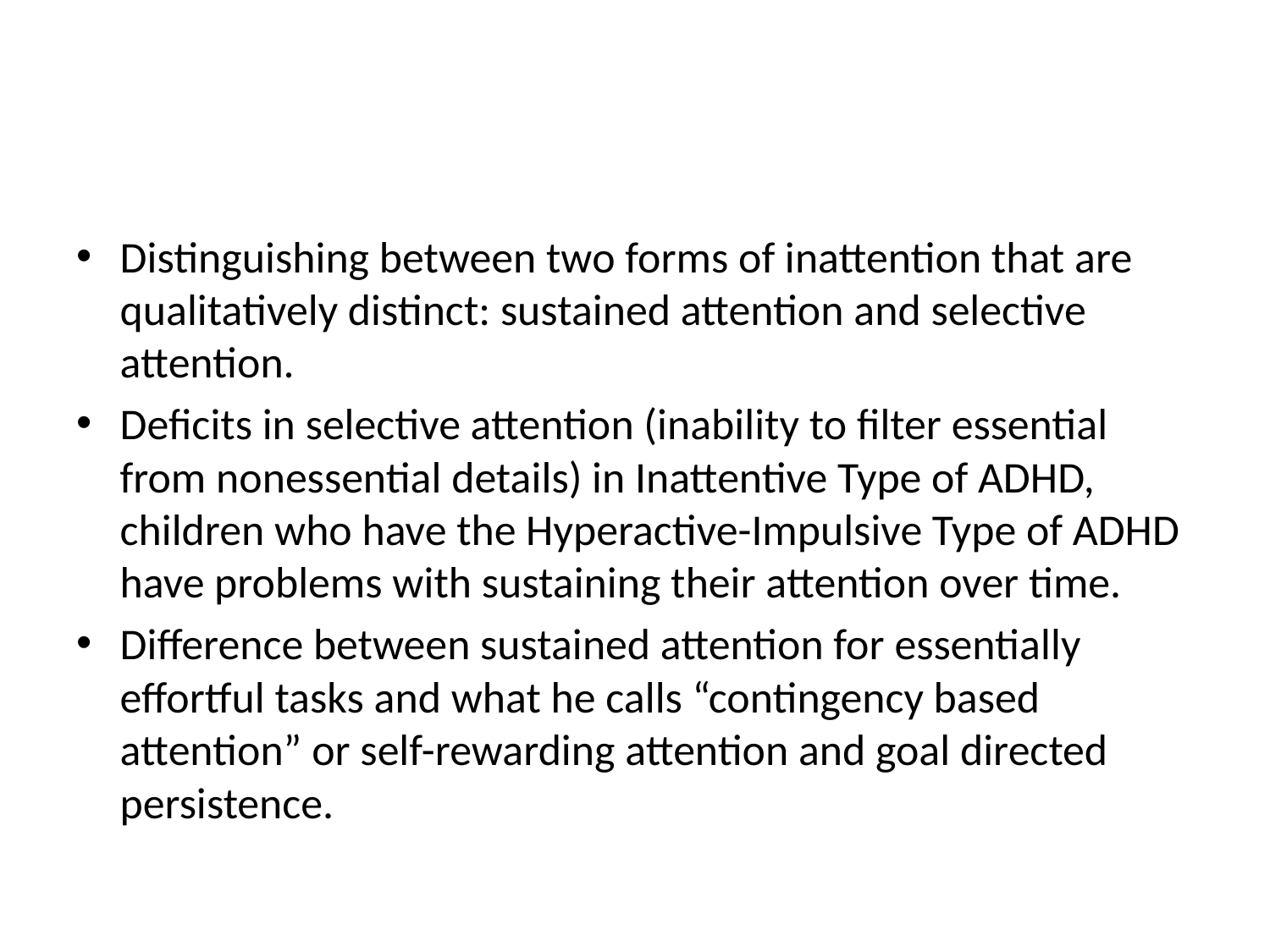

#
Distinguishing between two forms of inattention that are qualitatively distinct: sustained attention and selective attention.
Deficits in selective attention (inability to filter essential from nonessential details) in Inattentive Type of ADHD, children who have the Hyperactive-Impulsive Type of ADHD have problems with sustaining their attention over time.
Difference between sustained attention for essentially effortful tasks and what he calls “contingency based attention” or self-rewarding attention and goal directed persistence.